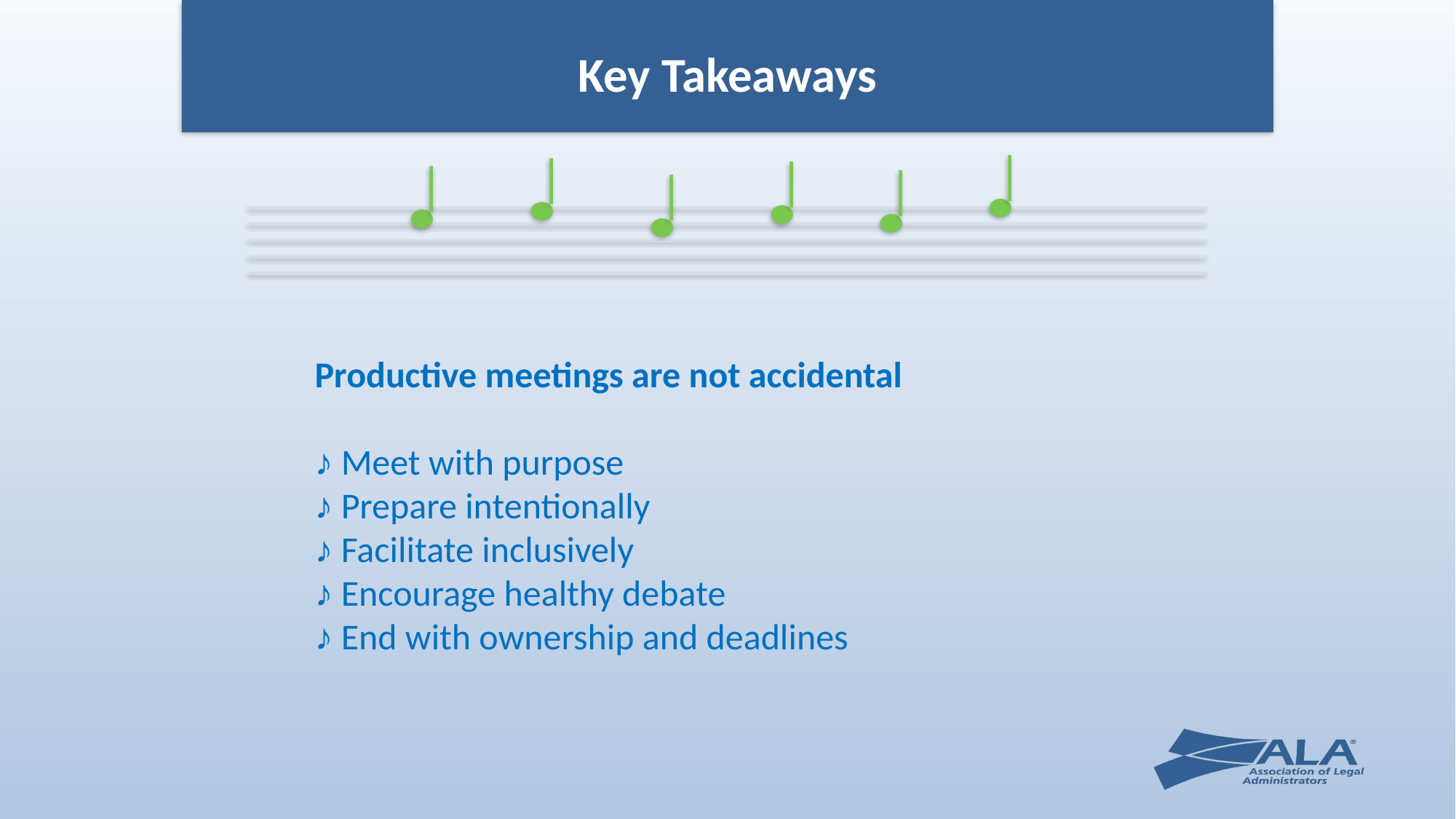

Key Takeaways

Productive meetings are not accidental

♪ Meet with purpose
♪ Prepare intentionally
♪ Facilitate inclusively
♪ Encourage healthy debate
♪ End with ownership and deadlines